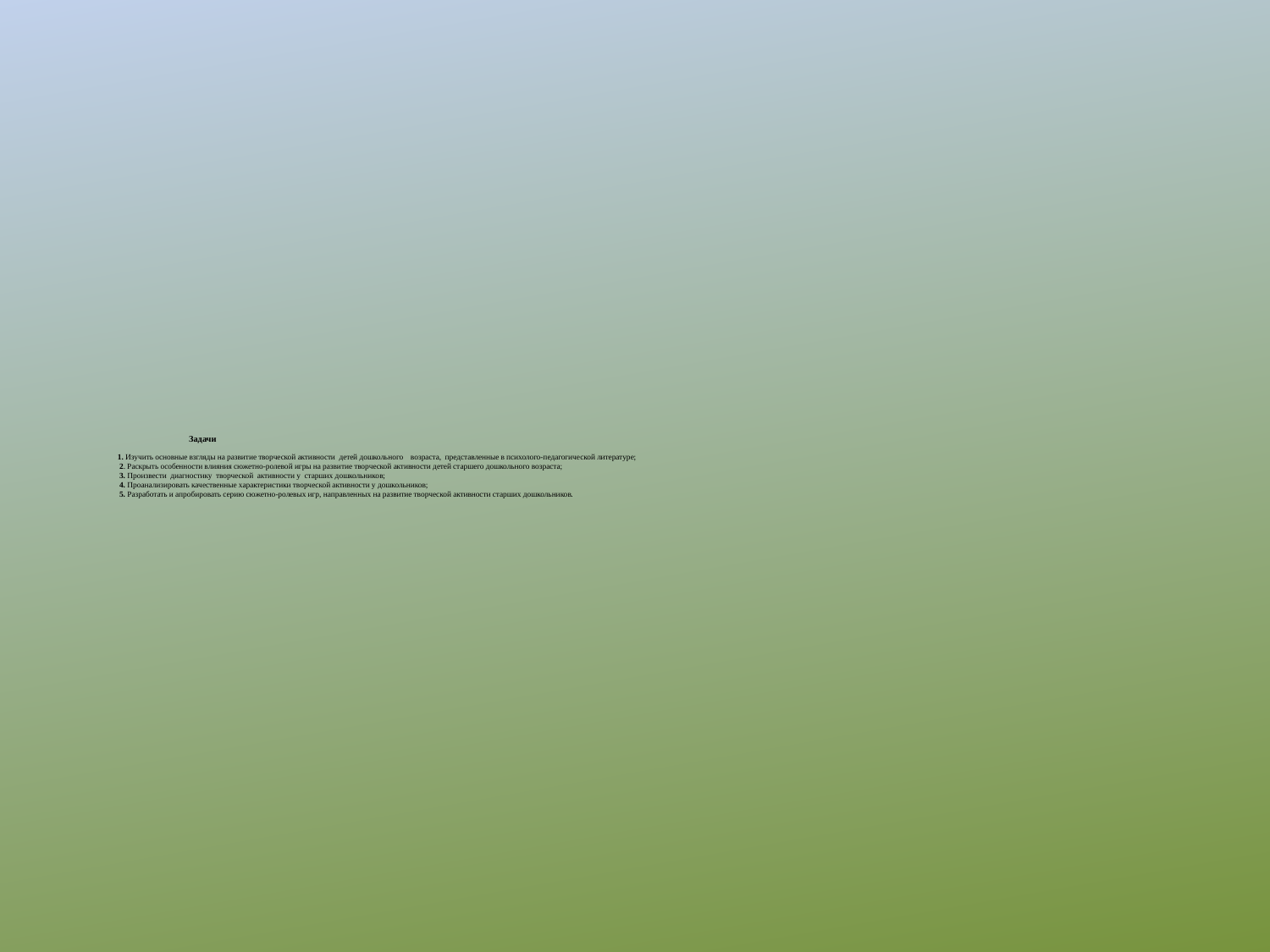

# Задачи 1. Изучить основные взгляды на развитие творческой активности  детей дошкольного    возраста,  представленные в психолого-педагогической литературе; 2. Раскрыть особенности влияния сюжетно-ролевой игры на развитие творческой активности детей старшего дошкольного возраста; 3. Произвести  диагностику  творческой  активности у  старших дошкольников; 4. Проанализировать качественные характеристики творческой активности у дошкольников; 5. Разработать и апробировать серию сюжетно-ролевых игр, направленных на развитие творческой активности старших дошкольников.